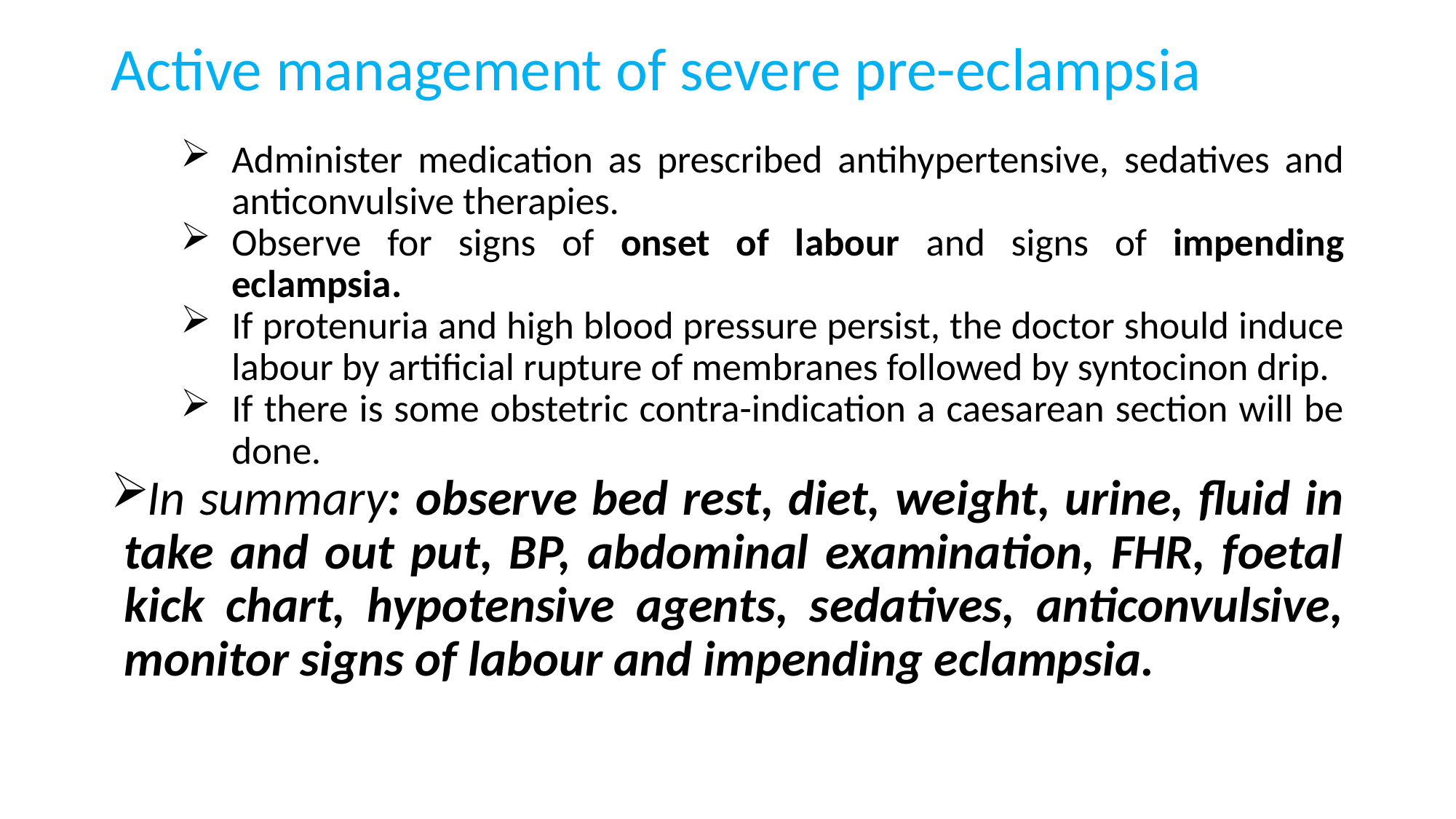

# Active management of severe pre-eclampsia
Administer medication as prescribed antihypertensive, sedatives and anticonvulsive therapies.
Observe for signs of onset of labour and signs of impending eclampsia.
If protenuria and high blood pressure persist, the doctor should induce labour by artificial rupture of membranes followed by syntocinon drip.
If there is some obstetric contra-indication a caesarean section will be done.
In summary: observe bed rest, diet, weight, urine, fluid in take and out put, BP, abdominal examination, FHR, foetal kick chart, hypotensive agents, sedatives, anticonvulsive, monitor signs of labour and impending eclampsia.

140